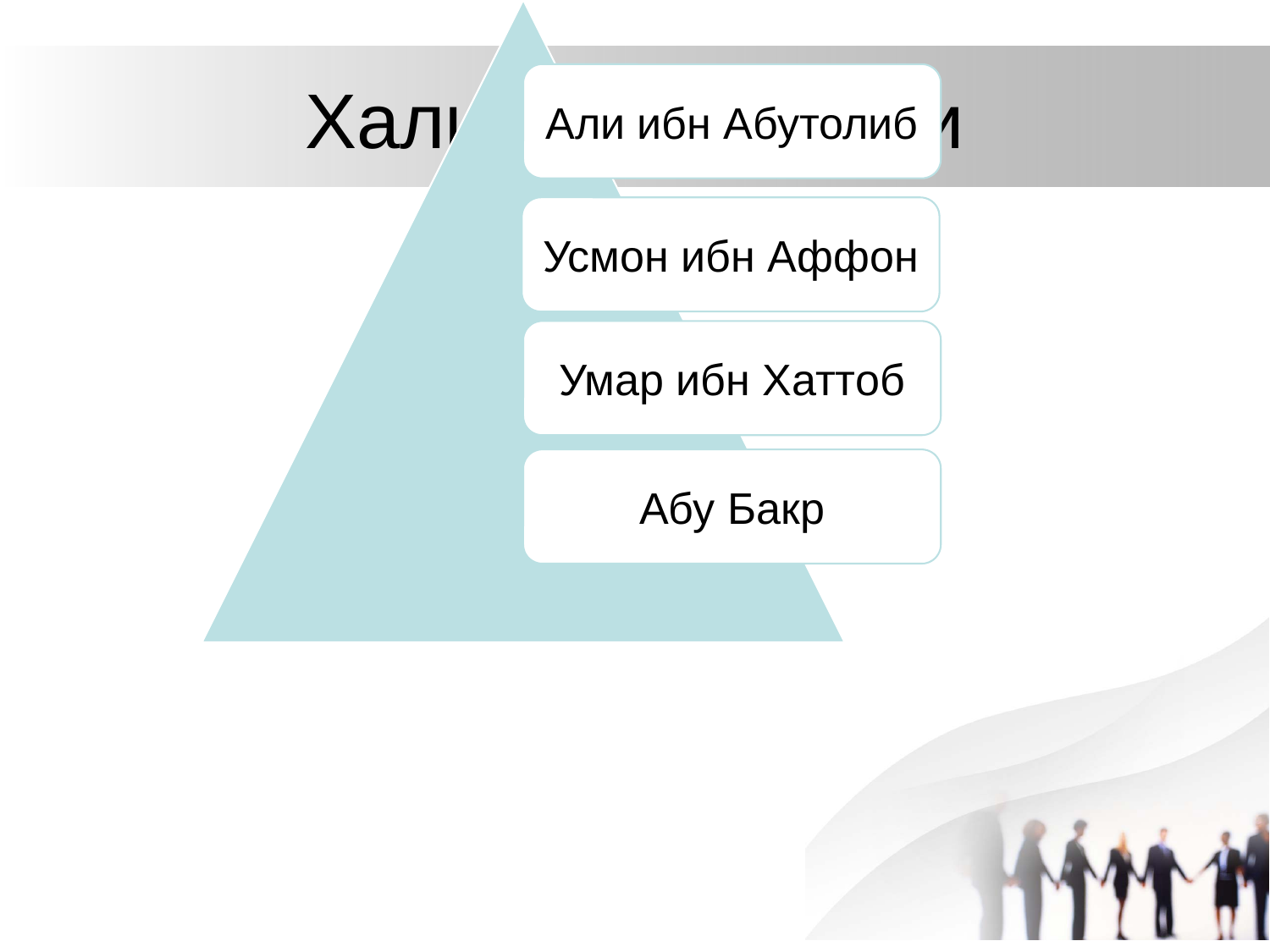

# Халифалар даври
Али ибн Абутолиб
Усмон ибн Аффон
Умар ибн Хаттоб
Абу Бакр